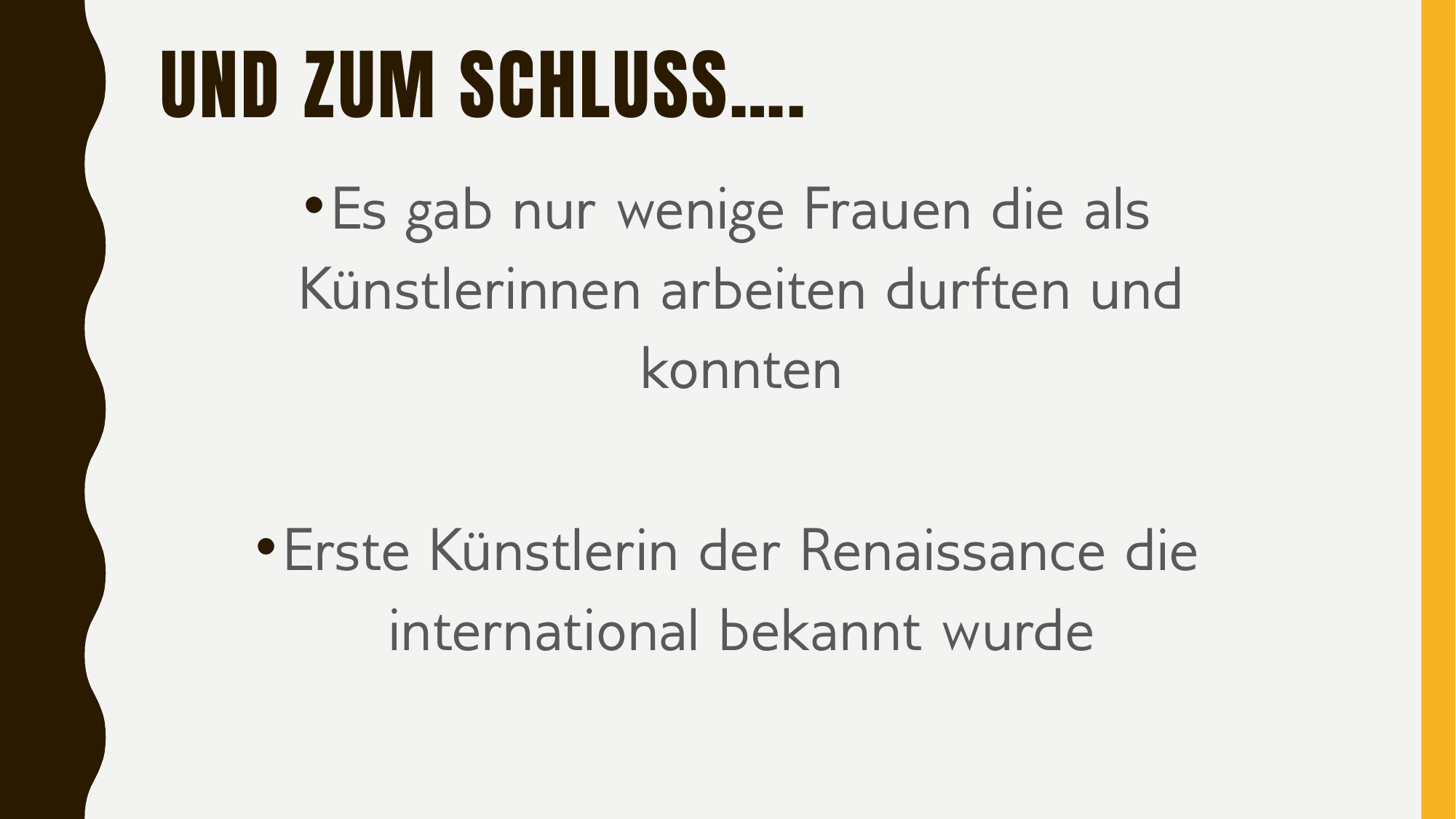

# Und zum Schluss….
Es gab nur wenige Frauen die als Künstlerinnen arbeiten durften und konnten

Erste Künstlerin der Renaissance die international bekannt wurde